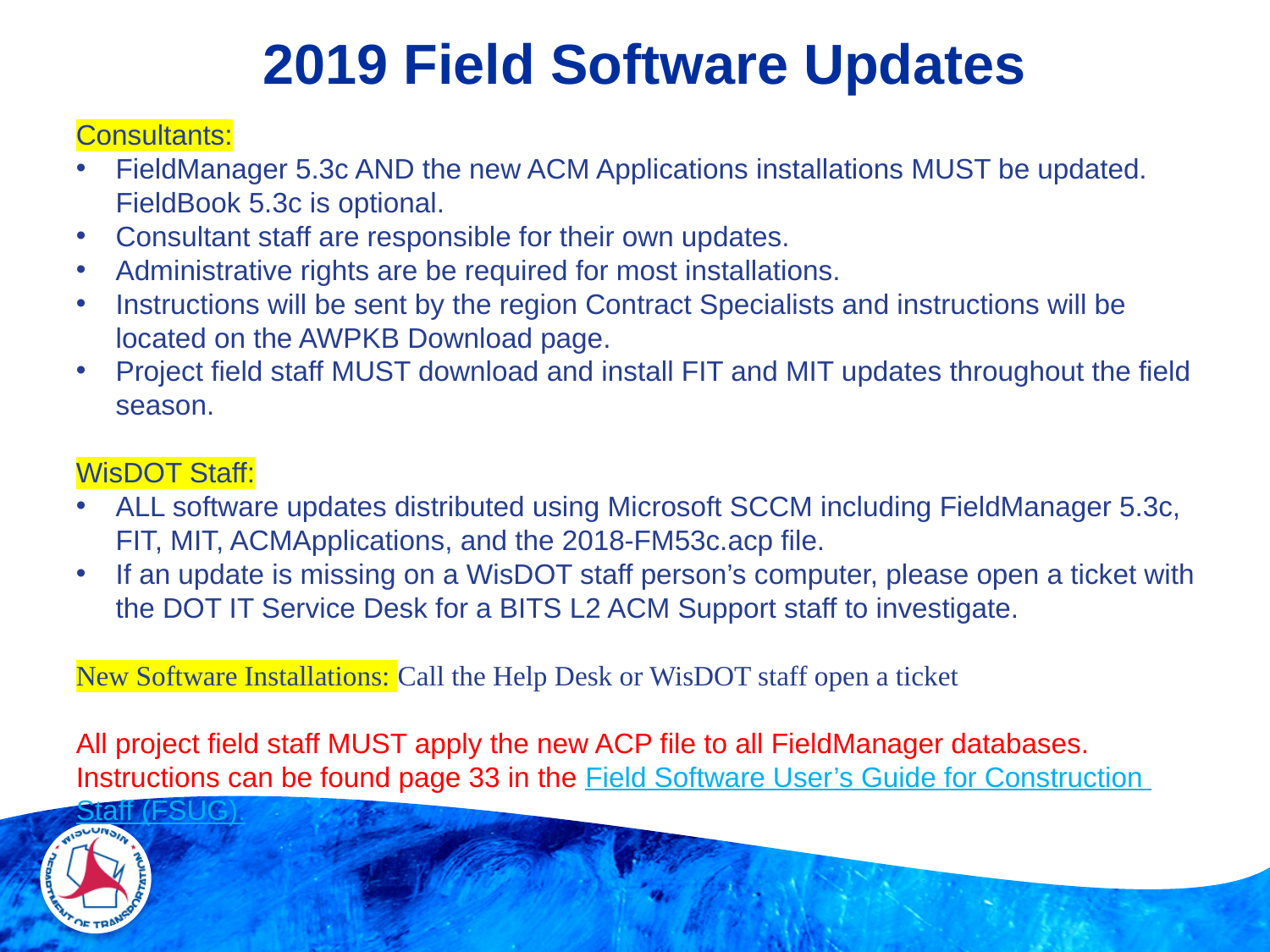

# 2019 Field Software Updates
Consultants:
FieldManager 5.3c AND the new ACM Applications installations MUST be updated. FieldBook 5.3c is optional.
Consultant staff are responsible for their own updates.
Administrative rights are be required for most installations.
Instructions will be sent by the region Contract Specialists and instructions will be located on the AWPKB Download page.
Project field staff MUST download and install FIT and MIT updates throughout the field season.

WisDOT Staff:
ALL software updates distributed using Microsoft SCCM including FieldManager 5.3c, FIT, MIT, ACMApplications, and the 2018-FM53c.acp file.
If an update is missing on a WisDOT staff person’s computer, please open a ticket with the DOT IT Service Desk for a BITS L2 ACM Support staff to investigate.

New Software Installations: Call the Help Desk or WisDOT staff open a ticket

All project field staff MUST apply the new ACP file to all FieldManager databases. Instructions can be found page 33 in the Field Software User’s Guide for Construction Staff (FSUG).